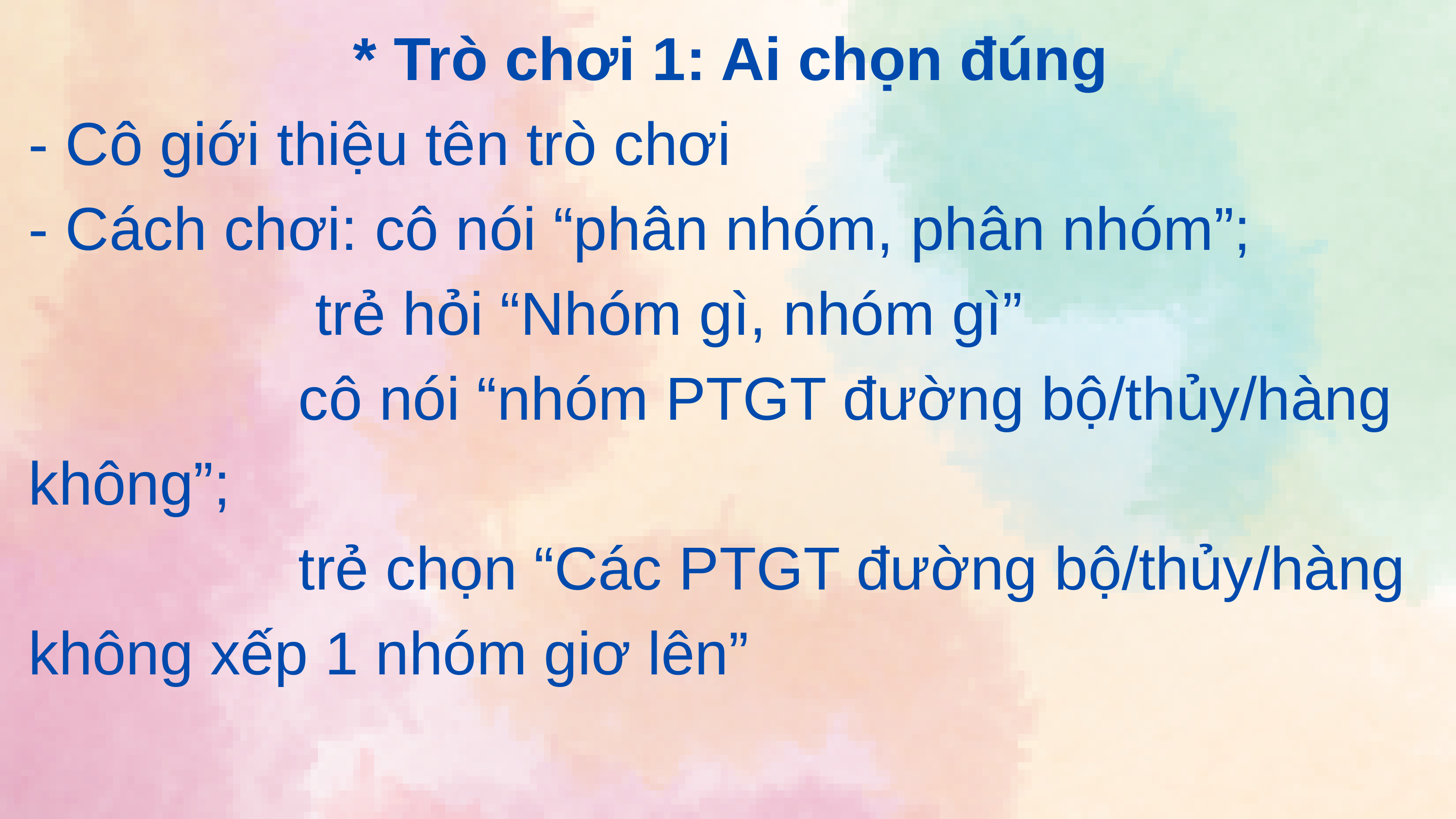

* Trò chơi 1: Ai chọn đúng
- Cô giới thiệu tên trò chơi
- Cách chơi: cô nói “phân nhóm, phân nhóm”;
                 trẻ hỏi “Nhóm gì, nhóm gì”
                cô nói “nhóm PTGT đường bộ/thủy/hàng không”;
                trẻ chọn “Các PTGT đường bộ/thủy/hàng không xếp 1 nhóm giơ lên”